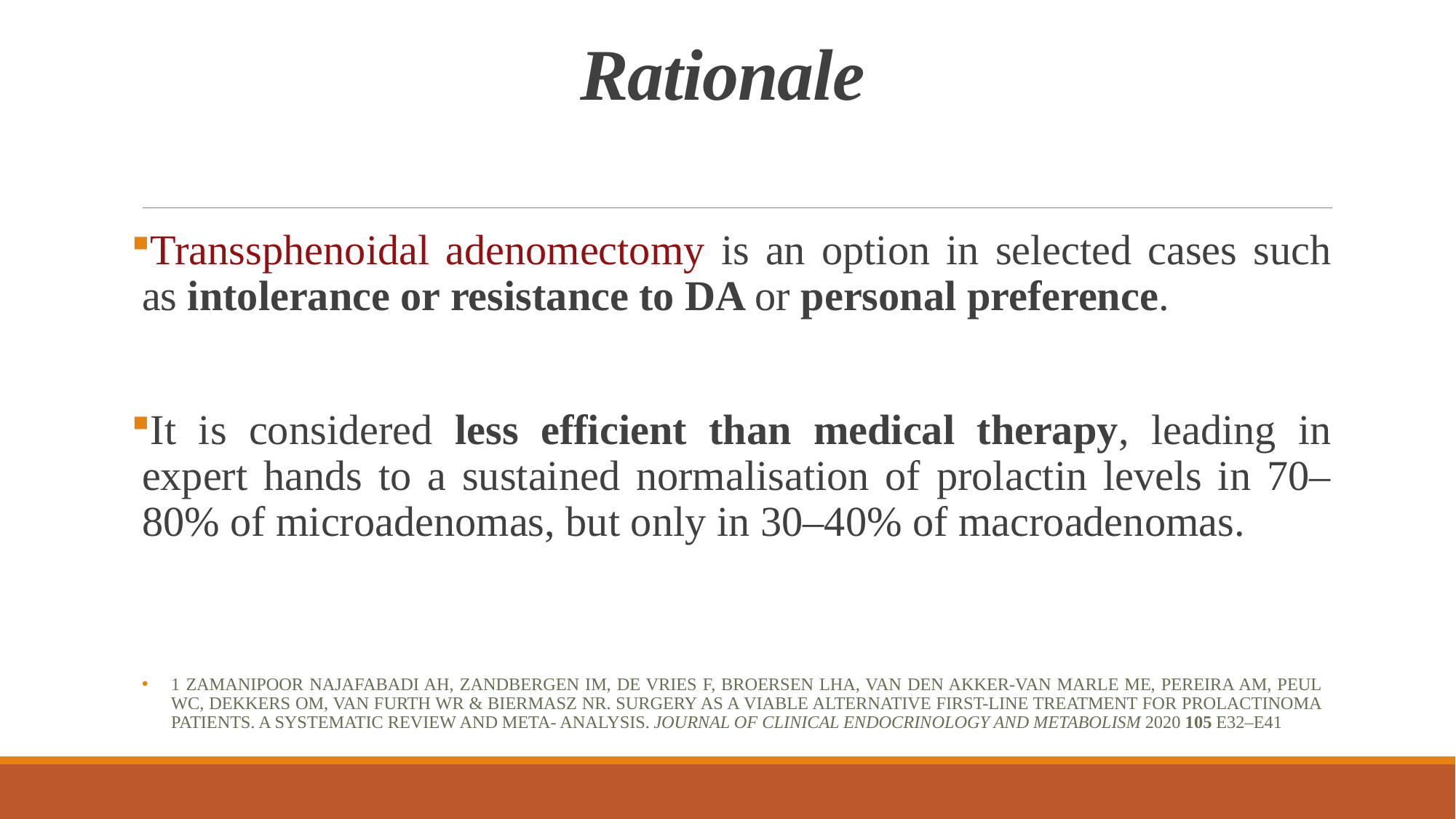

# Rationale
Transsphenoidal adenomectomy is an option in selected cases such as intolerance or resistance to DA or personal preference.

It is considered less efficient than medical therapy, leading in expert hands to a sustained normalisation of prolactin levels in 70–80% of microadenomas, but only in 30–40% of macroadenomas.
1 Zamanipoor Najafabadi AH, Zandbergen IM, de Vries F, Broersen LHA, van den Akker-van Marle ME, Pereira AM, Peul WC, Dekkers OM, van Furth WR & Biermasz NR. Surgery as a viable alternative first-line treatment for prolactinoma patients. A systematic review and meta- analysis. Journal of Clinical Endocrinology and Metabolism 2020 105 e32–e41